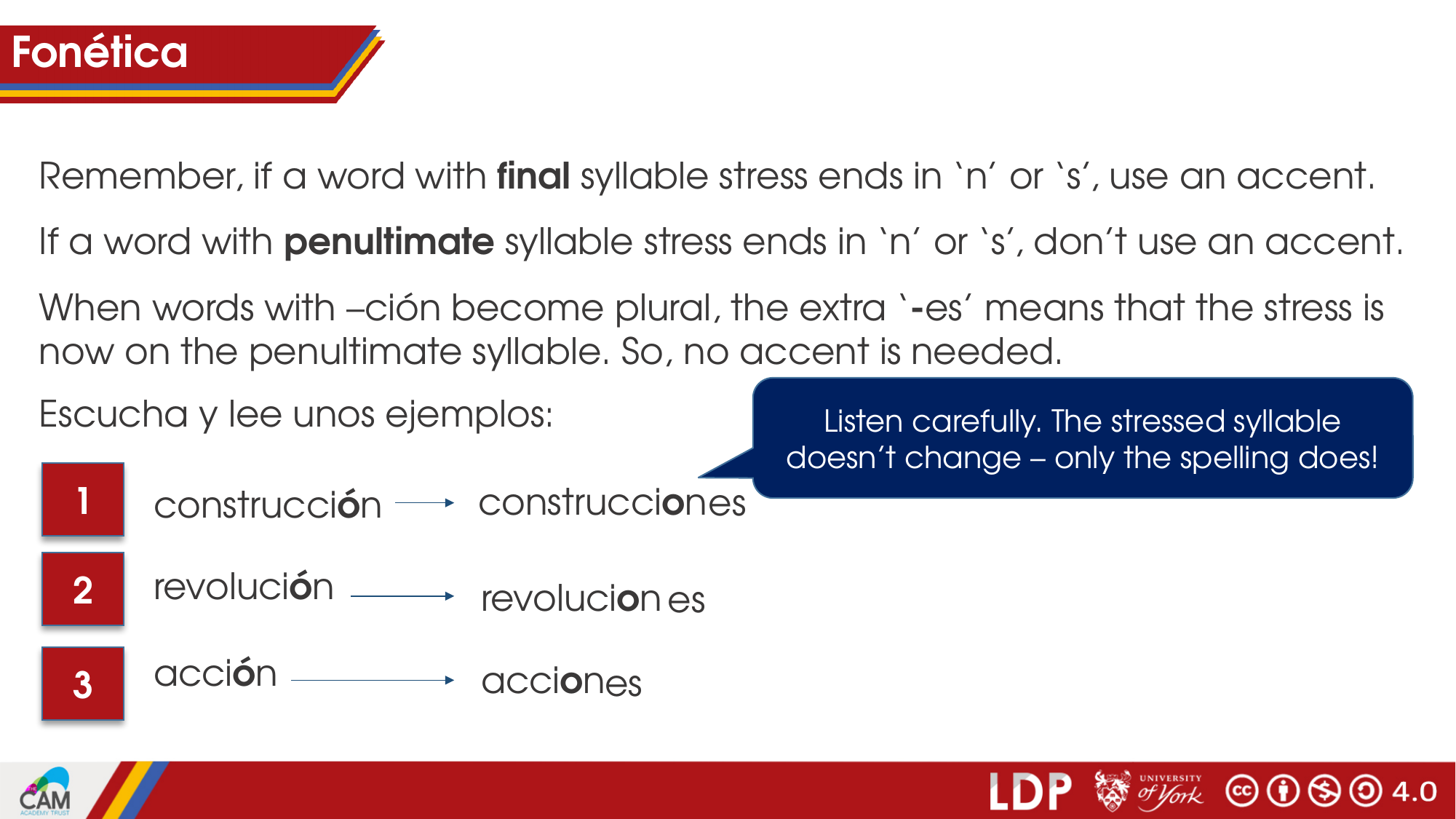

# Fonética
Fonética
Remember, if a word with final syllable stress ends in ‘n’ or ‘s’, use an accent.
If a word with penultimate syllable stress ends in ‘n’ or ‘s’, don’t use an accent.
When words with –ción become plural, the extra ‘-es’ means that the stress is now on the penultimate syllable. So, no accent is needed.
Listen carefully. The stressed syllable doesn’t change – only the spelling does!
Escucha y lee unos ejemplos:
1
construccion
es
construcción
2
revolución
revolucion
es
acción
3
accion
es